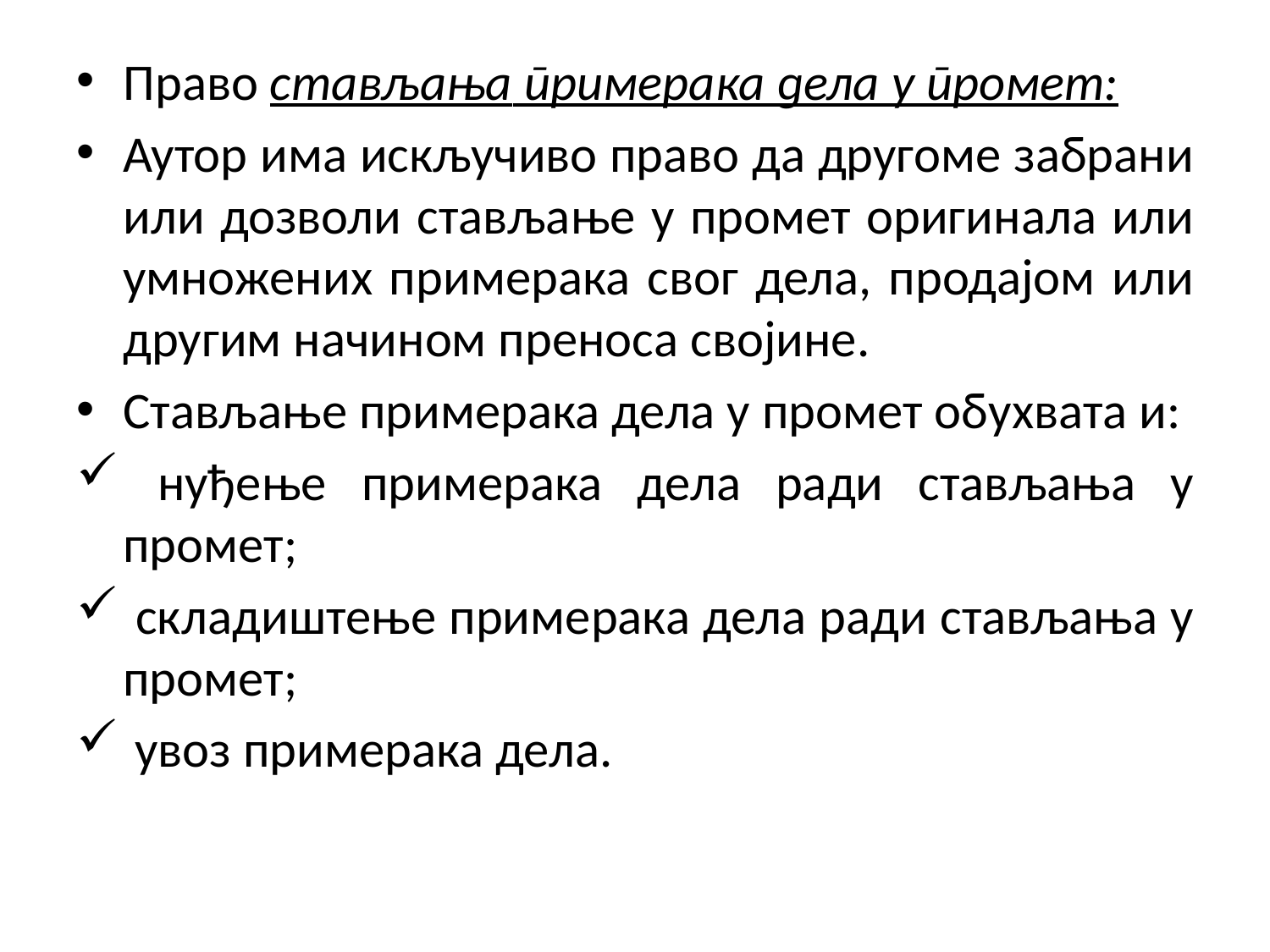

Право стављања примерака дела у промет:
Аутор има искључиво право да другоме забрани или дозволи стављање у промет оригинала или умножених примерака свог дела, продајом или другим начином преноса својине.
Стављање примерака дела у промет обухвата и:
 нуђење примерака дела ради стављања у промет;
 складиштење примерака дела ради стављања у промет;
 увоз примерака дела.